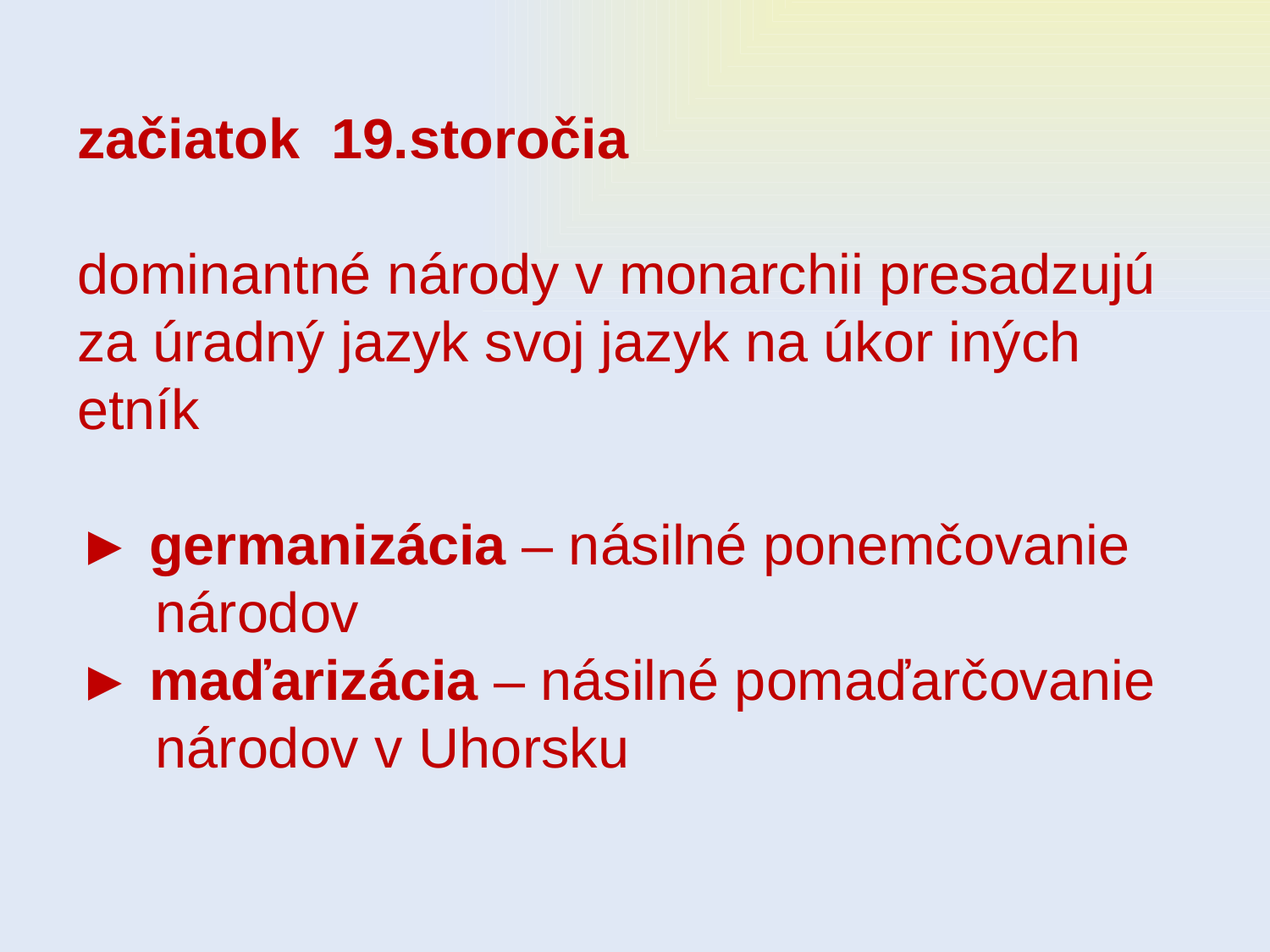

začiatok  19.storočia

dominantné národy v monarchii presadzujú za úradný jazyk svoj jazyk na úkor iných etník

► germanizácia – násilné ponemčovanie
     národov
► maďarizácia – násilné pomaďarčovanie
     národov v Uhorsku